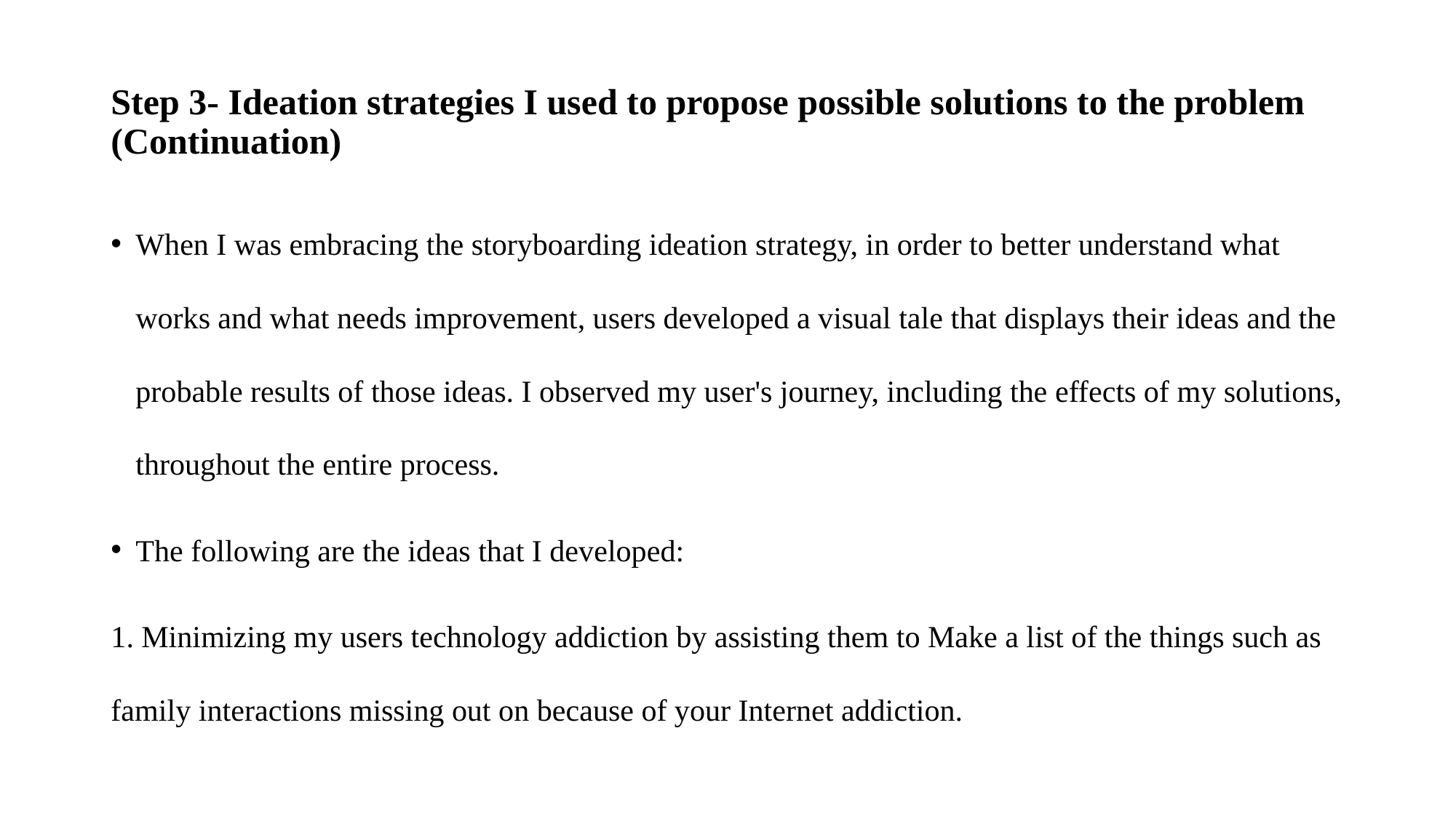

# Step 3- Ideation strategies I used to propose possible solutions to the problem (Continuation)
When I was embracing the storyboarding ideation strategy, in order to better understand what works and what needs improvement, users developed a visual tale that displays their ideas and the probable results of those ideas. I observed my user's journey, including the effects of my solutions, throughout the entire process.
The following are the ideas that I developed:
1. Minimizing my users technology addiction by assisting them to Make a list of the things such as family interactions missing out on because of your Internet addiction.